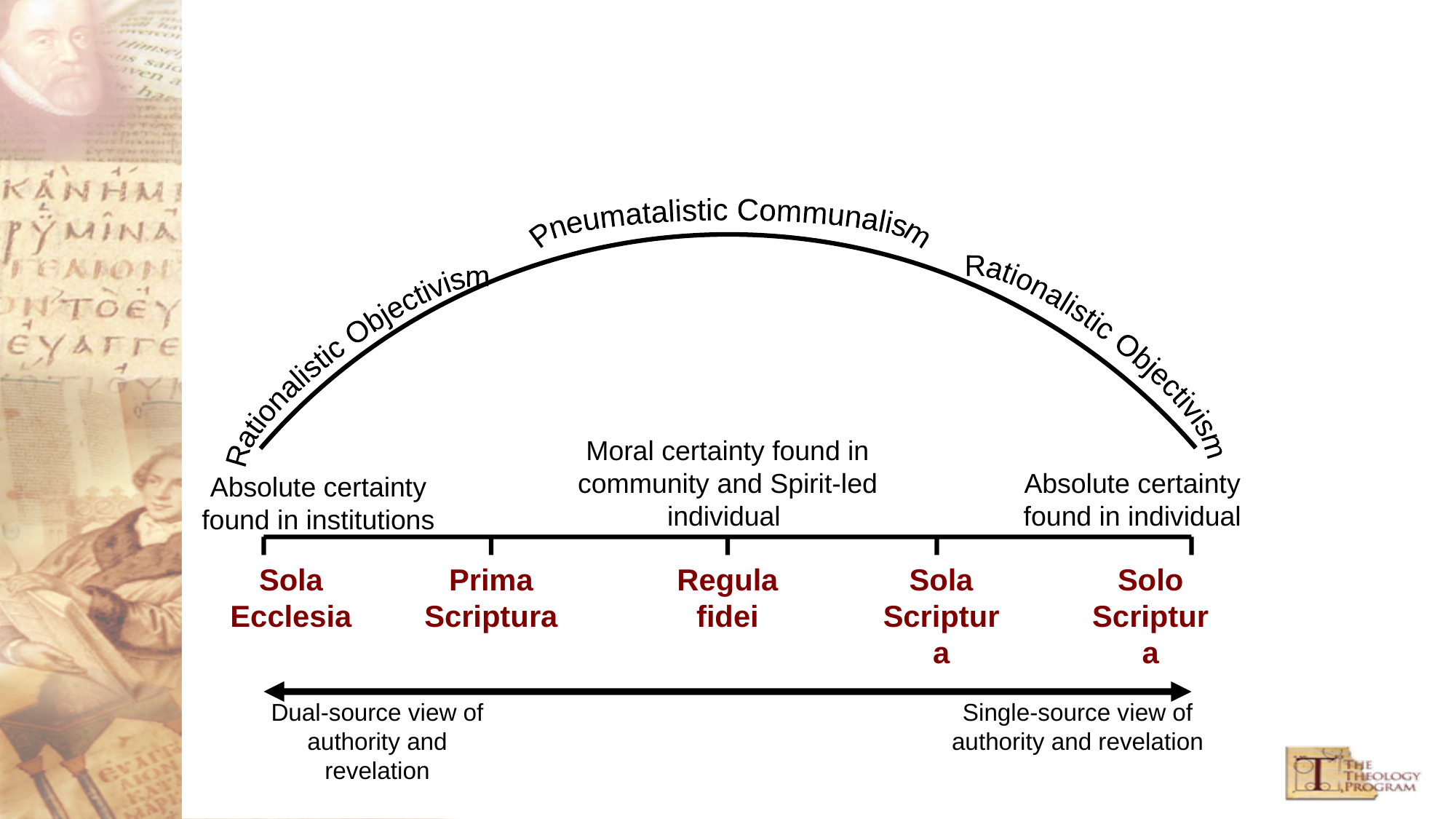

Pneumatalistic Communalism
Rationalistic Objectivism
Rationalistic Objectivism
Moral certainty found in community and Spirit-led individual
Absolute certainty found in individual
Absolute certainty found in institutions

Sola Ecclesia
Prima Scriptura
Regula fidei
Sola Scriptura
Solo Scriptura
Dual-source view of authority and revelation

Single-source view of authority and revelation